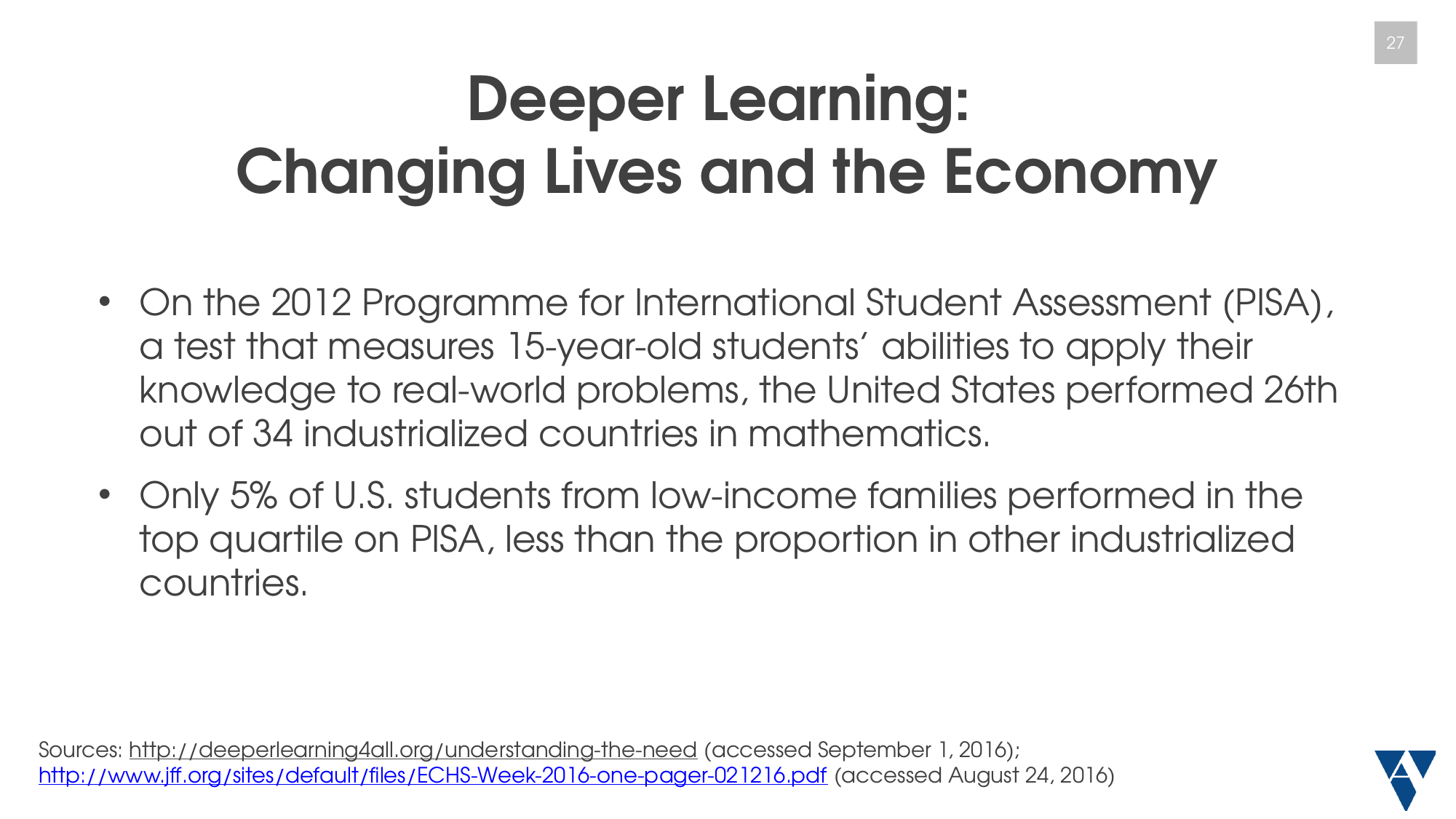

# Deeper Learning: Changing Lives and the Economy
On the 2012 Programme for International Student Assessment (PISA), a test that measures 15-year-old students’ abilities to apply their knowledge to real-world problems, the United States performed 26th out of 34 industrialized countries in mathematics.
Only 5% of U.S. students from low-income families performed in the top quartile on PISA, less than the proportion in other industrialized countries.
Sources: http://deeperlearning4all.org/understanding-the-need (accessed September 1, 2016); http://www.jff.org/sites/default/files/ECHS-Week-2016-one-pager-021216.pdf (accessed August 24, 2016)